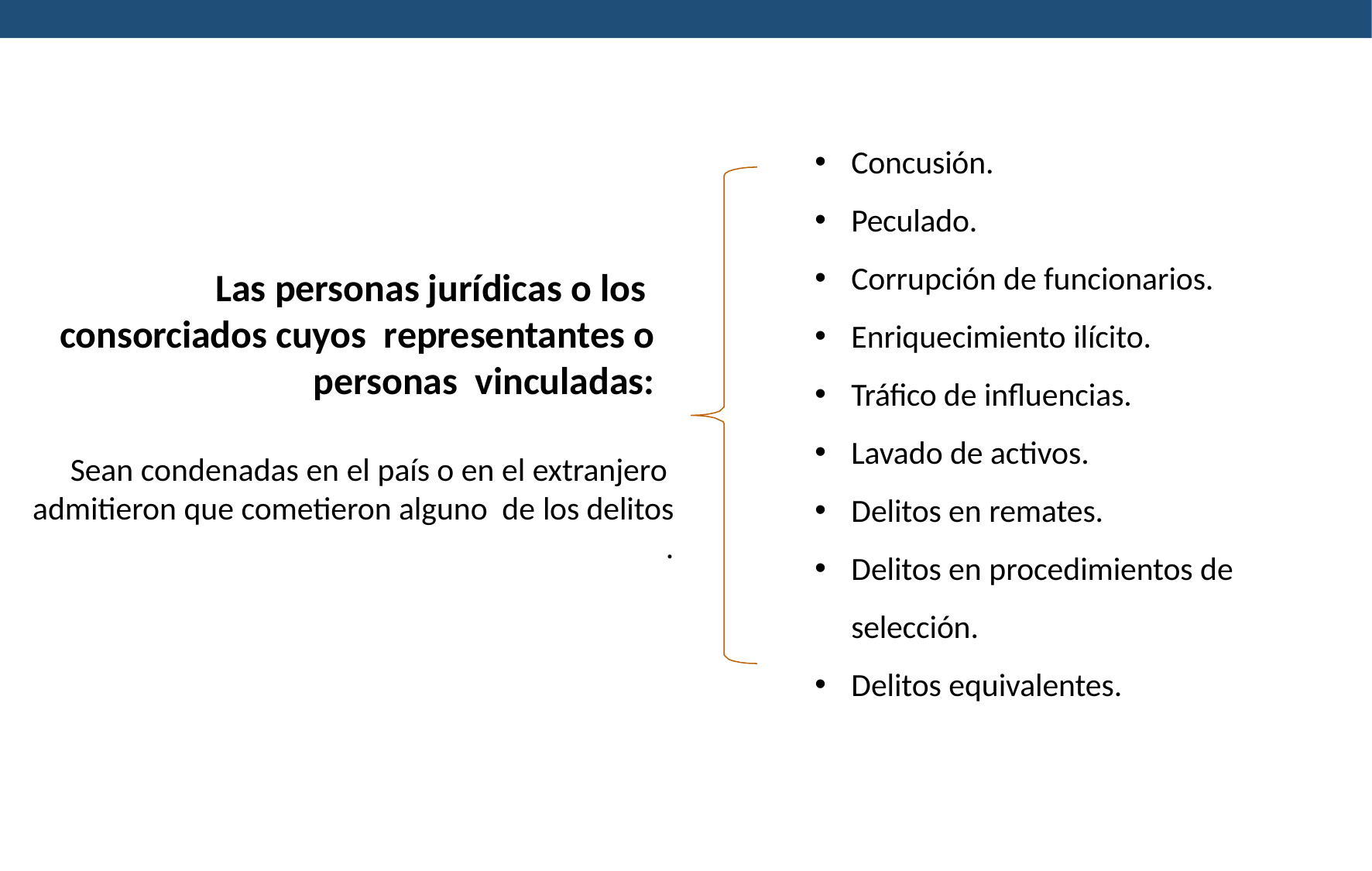

Concusión.
Peculado.
Corrupción de funcionarios.
Enriquecimiento ilícito.
Tráfico de influencias.
Lavado de activos.
Delitos en remates.
Delitos en procedimientos de  selección.
Delitos equivalentes.

Las personas jurídicas o los  consorciados cuyos  representantes o personas  vinculadas:

Sean condenadas en el país o en el extranjero
admitieron que cometieron alguno  de los delitos .